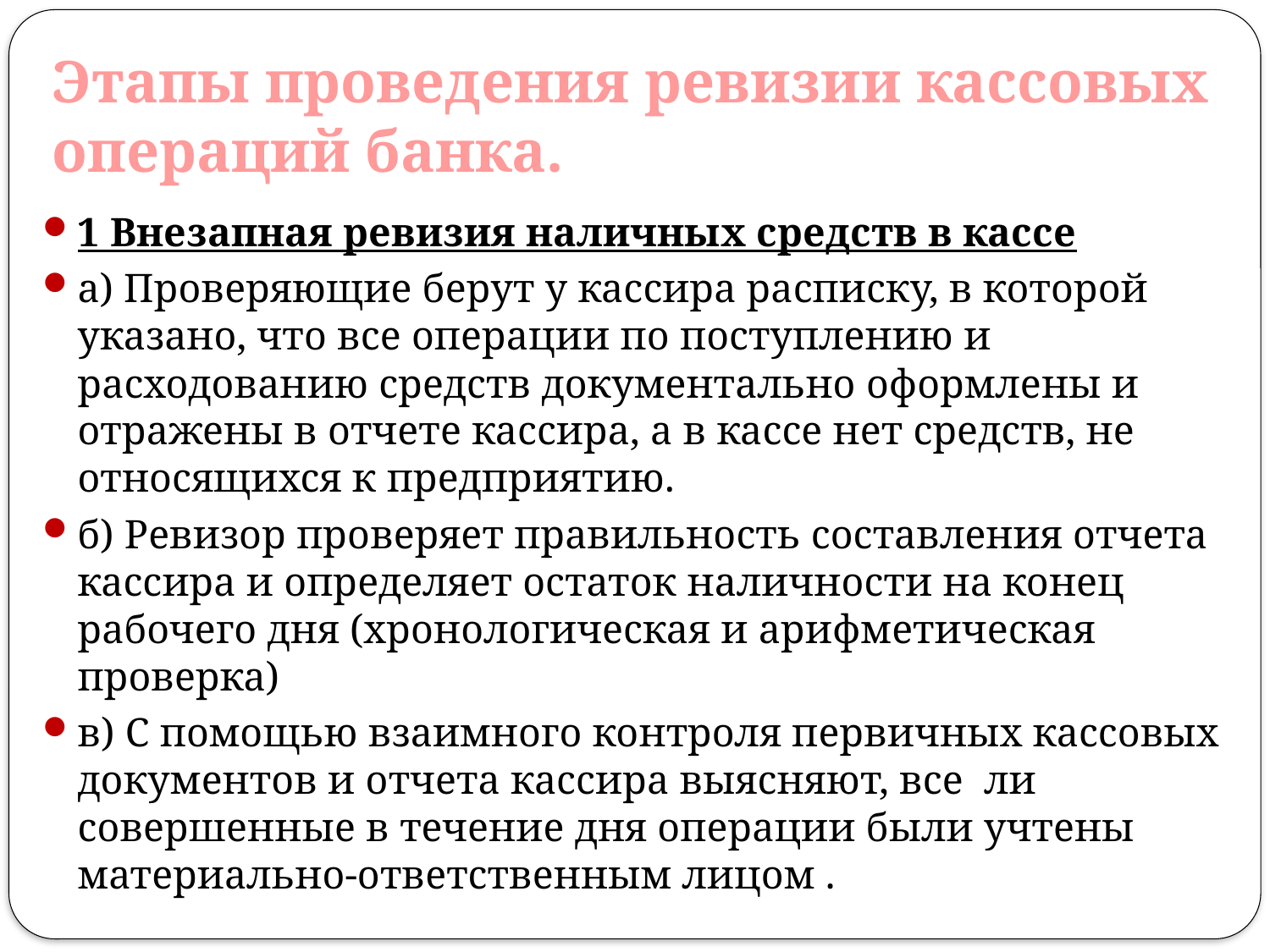

# Этапы проведения ревизии кассовых операций банка.
1 Внезапная ревизия наличных средств в кассе
а) Проверяющие берут у кассира расписку, в которой указано, что все операции по поступлению и расходованию средств документально оформлены и отражены в отчете кассира, а в кассе нет средств, не относящихся к предприятию.
б) Ревизор проверяет правильность составления отчета кассира и определяет остаток наличности на конец рабочего дня (хронологическая и арифметическая проверка)
в) С помощью взаимного контроля первичных кассовых документов и отчета кассира выясняют, все  ли совершенные в течение дня операции были учтены материально-ответственным лицом .